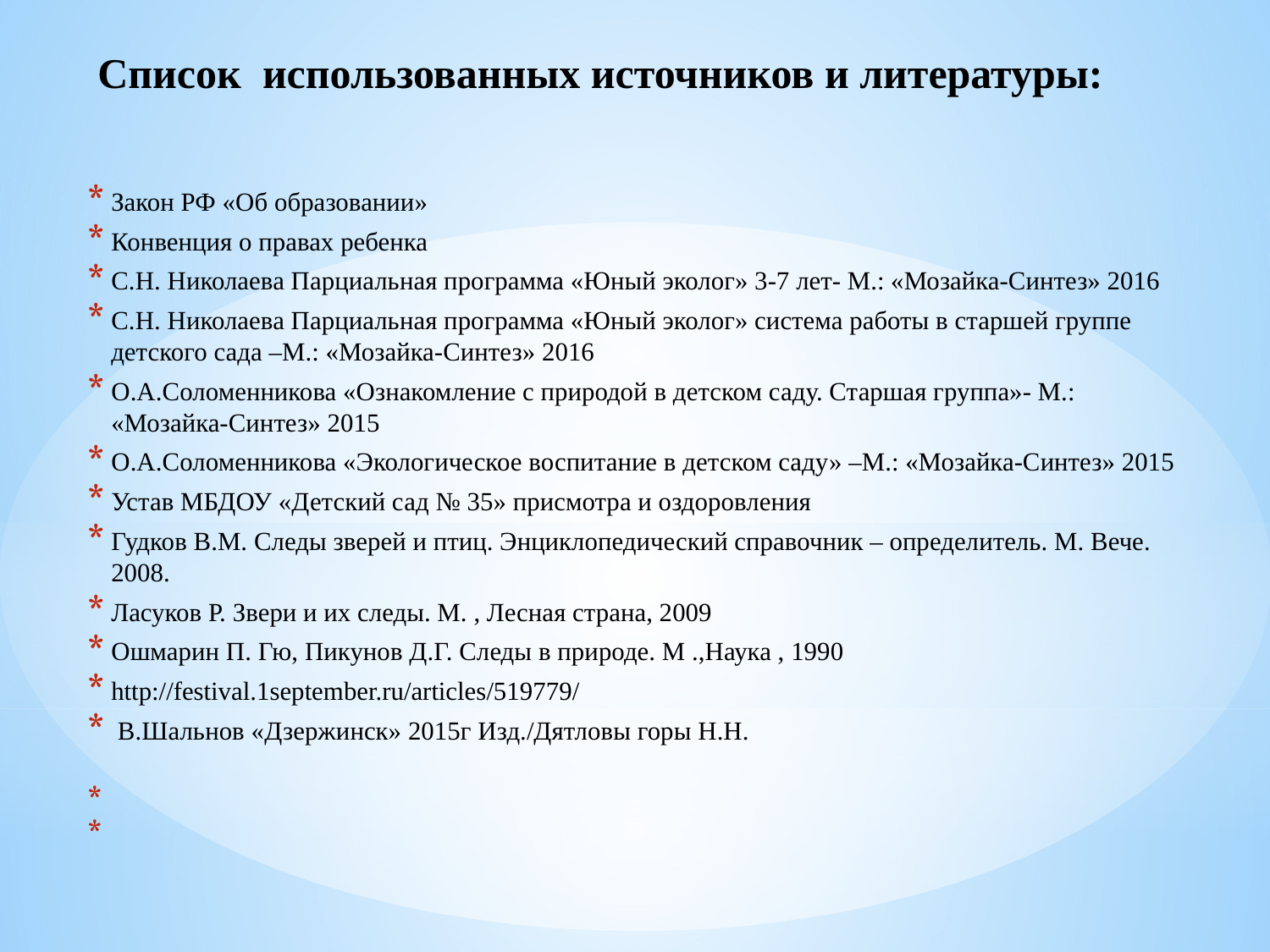

# Список  использованных источников и литературы:
Закон РФ «Об образовании»
Конвенция о правах ребенка
С.Н. Николаева Парциальная программа «Юный эколог» 3-7 лет- М.: «Мозайка-Синтез» 2016
С.Н. Николаева Парциальная программа «Юный эколог» система работы в старшей группе детского сада –М.: «Мозайка-Синтез» 2016
О.А.Соломенникова «Ознакомление с природой в детском саду. Старшая группа»- М.: «Мозайка-Синтез» 2015
О.А.Соломенникова «Экологическое воспитание в детском саду» –М.: «Мозайка-Синтез» 2015
Устав МБДОУ «Детский сад № 35» присмотра и оздоровления
Гудков В.М. Следы зверей и птиц. Энциклопедический справочник – определитель. М. Вече. 2008.
Ласуков Р. Звери и их следы. М. , Лесная страна, 2009
Ошмарин П. Гю, Пикунов Д.Г. Следы в природе. М .,Наука , 1990
http://festival.1september.ru/articles/519779/
 В.Шальнов «Дзержинск» 2015г Изд./Дятловы горы Н.Н.